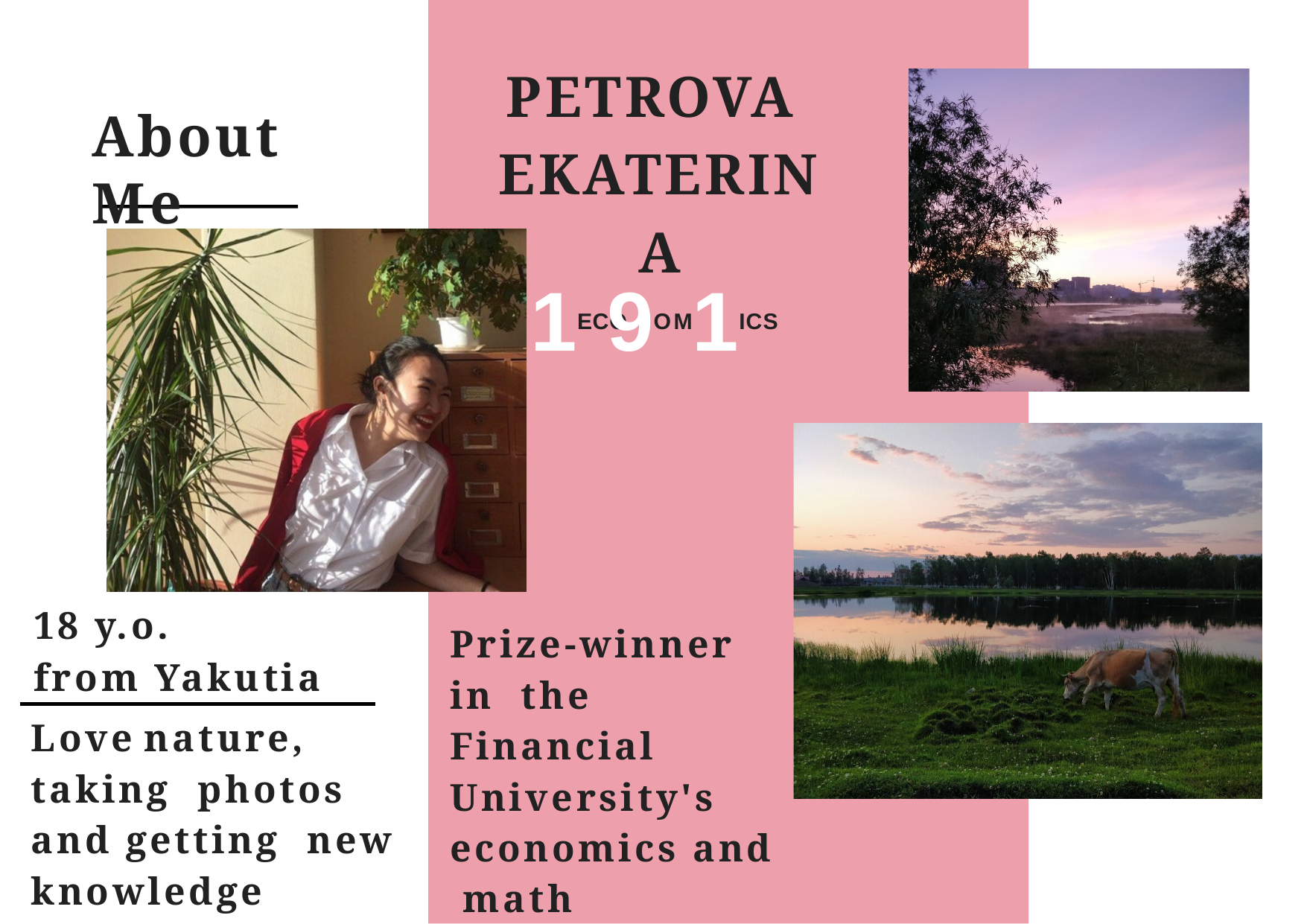

# PETROVA  EKATERINA
1ECO      9OM1ICS
About Me

f
18 y.o.
from Yakutia
Love	nature, taking  photos and getting  new knowledge
Prize-winner in  the Financial  University's  economics and  math olympiads